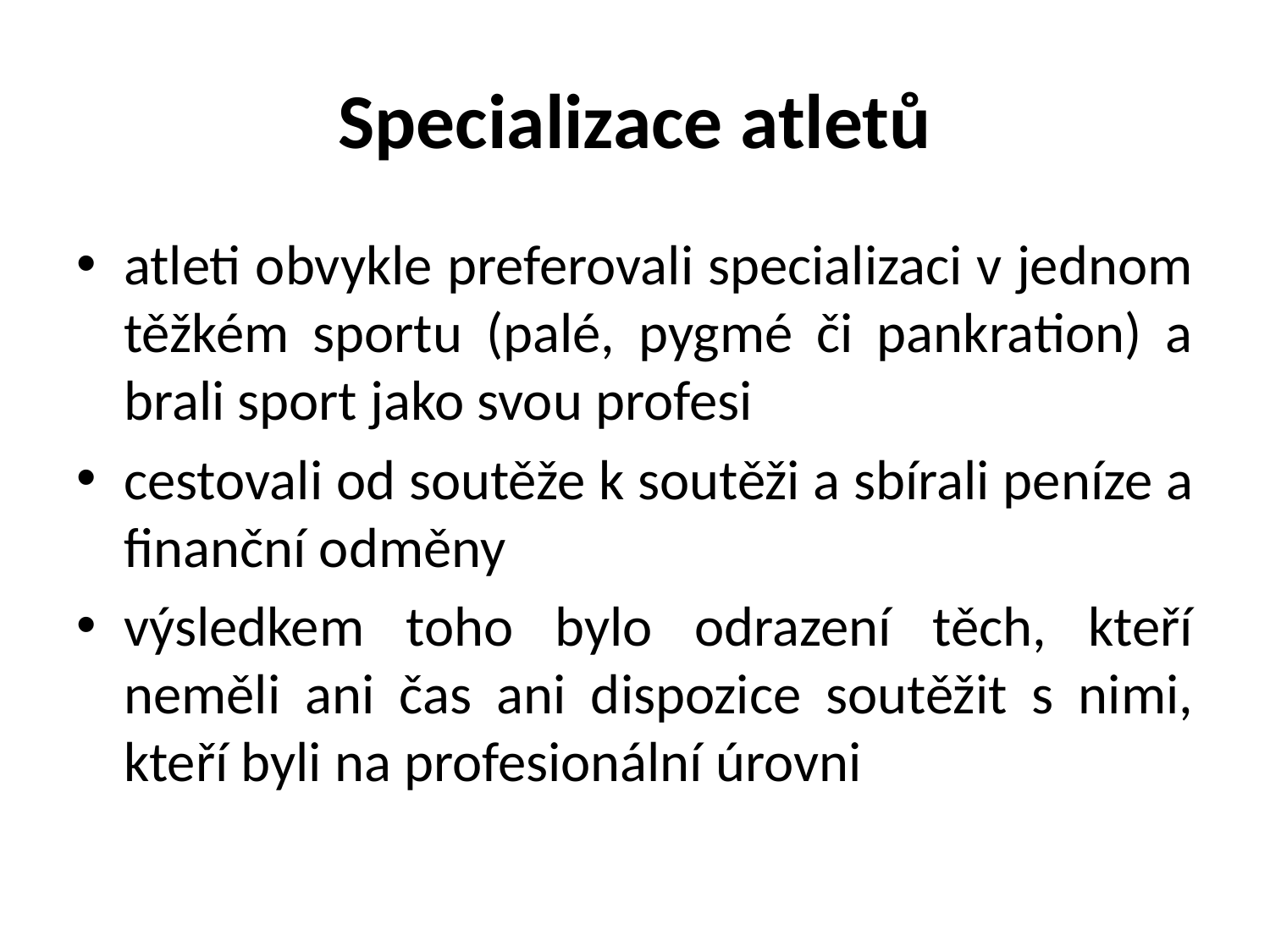

# Specializace atletů
atleti obvykle preferovali specializaci v jednom těžkém sportu (palé, pygmé či pankration) a brali sport jako svou profesi
cestovali od soutěže k soutěži a sbírali peníze a finanční odměny
výsledkem toho bylo odrazení těch, kteří neměli ani čas ani dispozice soutěžit s nimi, kteří byli na profesionální úrovni